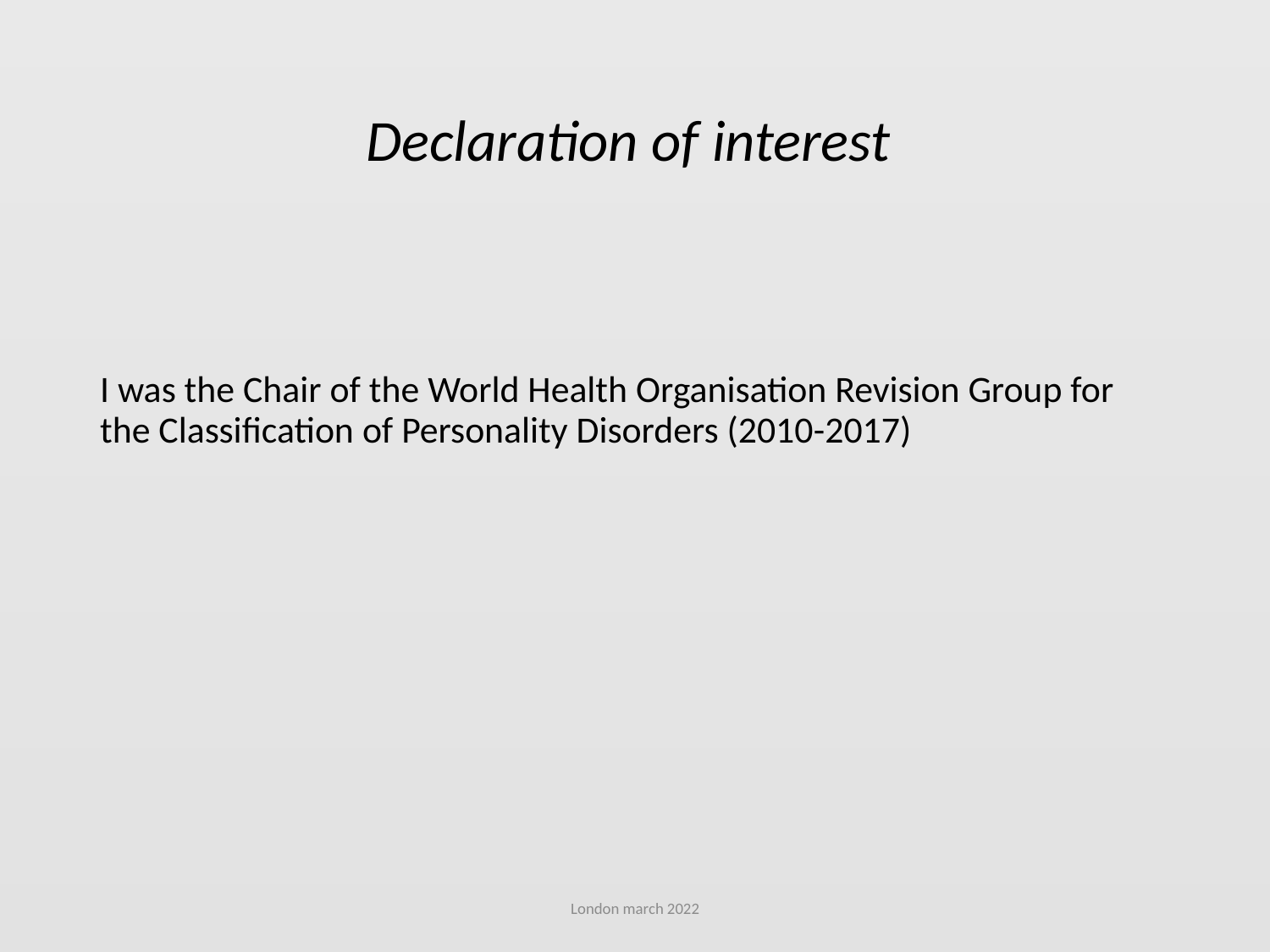

# Declaration of interest

I was the Chair of the World Health Organisation Revision Group for the Classification of Personality Disorders (2010-2017)
London march 2022